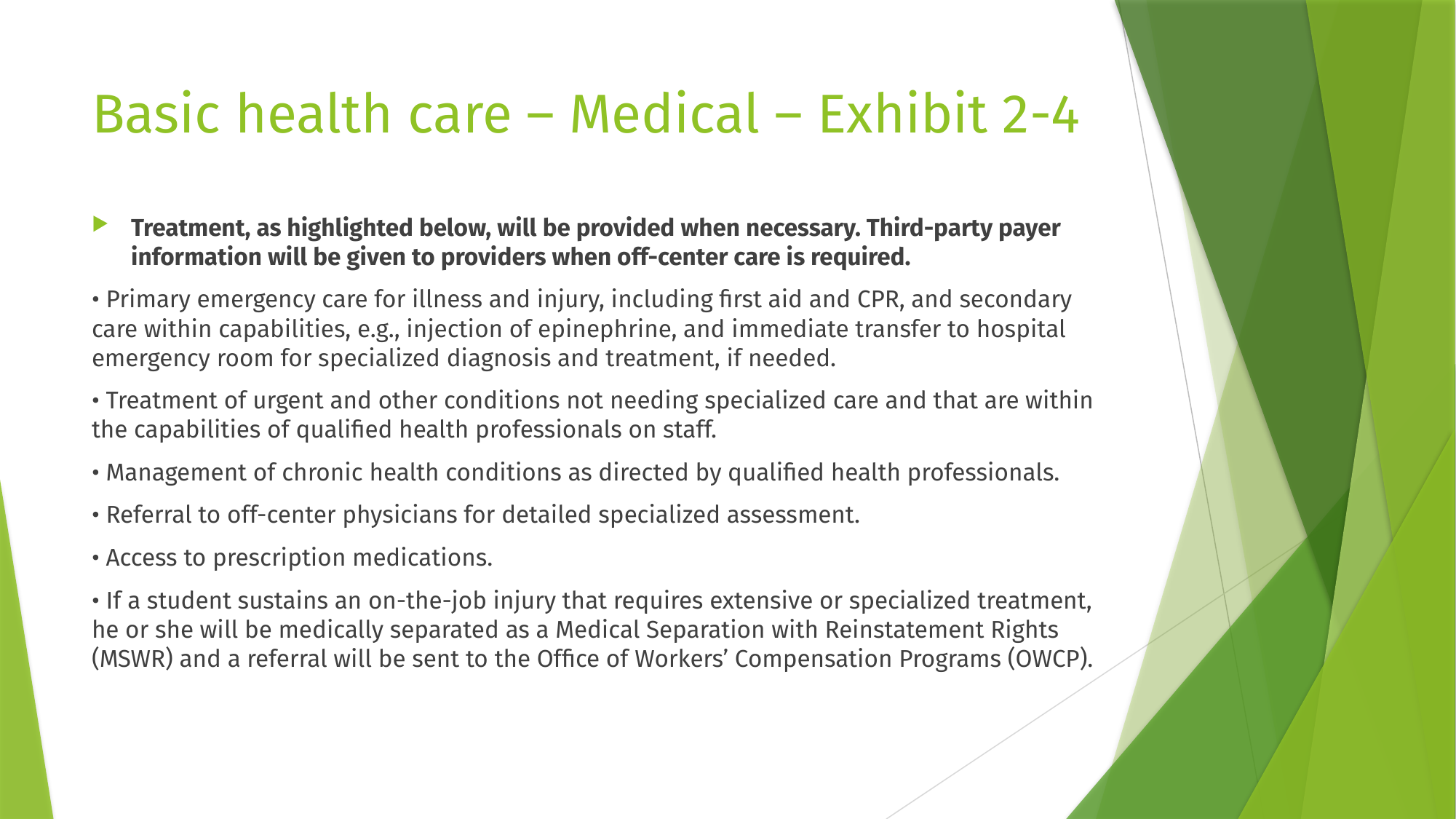

# Basic health care – Medical – Exhibit 2-4
Treatment, as highlighted below, will be provided when necessary. Third-party payer information will be given to providers when off-center care is required.
• Primary emergency care for illness and injury, including first aid and CPR, and secondary care within capabilities, e.g., injection of epinephrine, and immediate transfer to hospital emergency room for specialized diagnosis and treatment, if needed.
• Treatment of urgent and other conditions not needing specialized care and that are within the capabilities of qualified health professionals on staff.
• Management of chronic health conditions as directed by qualified health professionals.
• Referral to off-center physicians for detailed specialized assessment.
• Access to prescription medications.
• If a student sustains an on-the-job injury that requires extensive or specialized treatment, he or she will be medically separated as a Medical Separation with Reinstatement Rights (MSWR) and a referral will be sent to the Office of Workers’ Compensation Programs (OWCP).